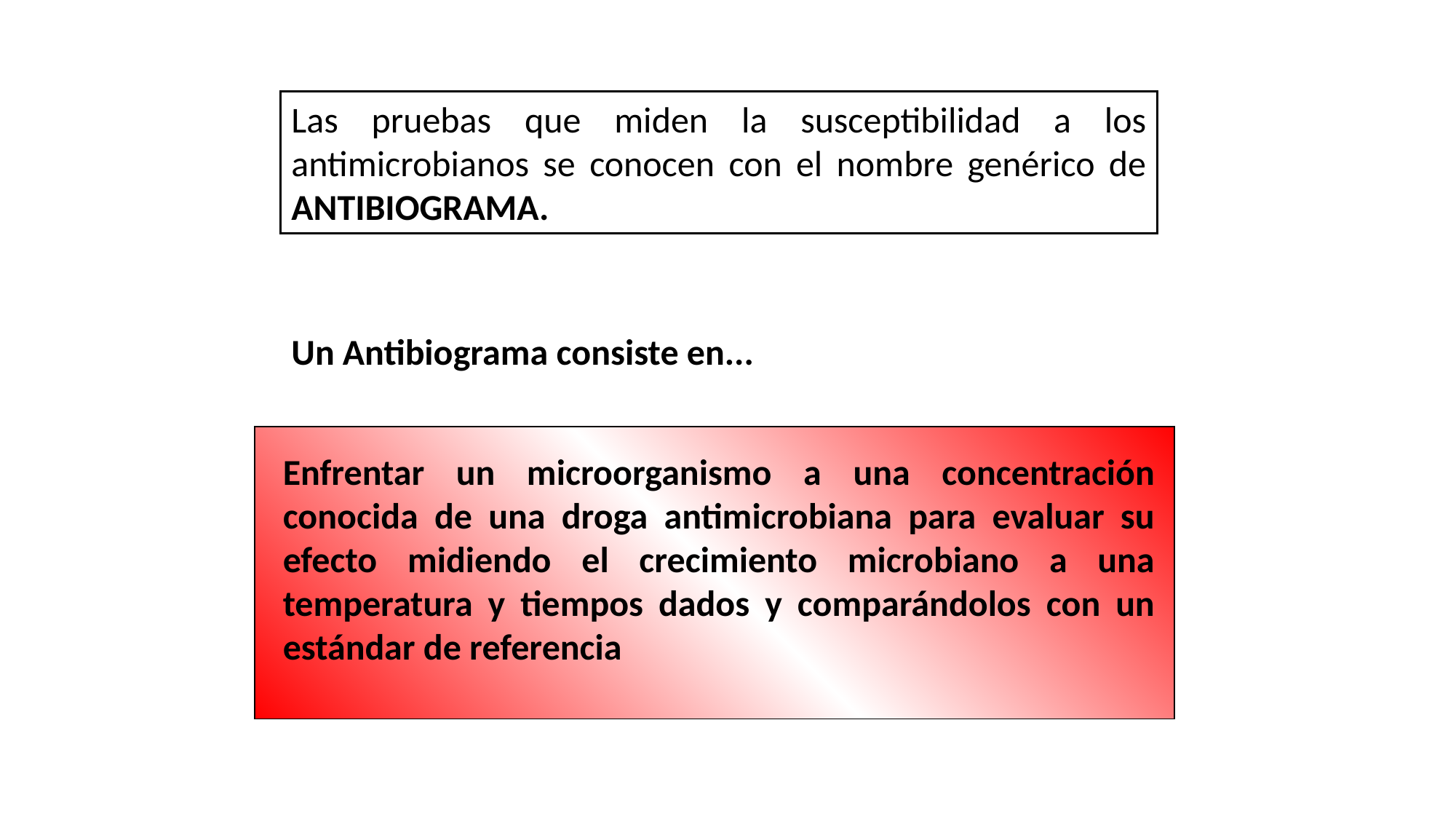

Las pruebas que miden la susceptibilidad a los antimicrobianos se conocen con el nombre genérico de ANTIBIOGRAMA.
Un Antibiograma consiste en...

Enfrentar un microorganismo a una concentración conocida de una droga antimicrobiana para evaluar su efecto midiendo el crecimiento microbiano a una temperatura y tiempos dados y comparándolos con un estándar de referencia